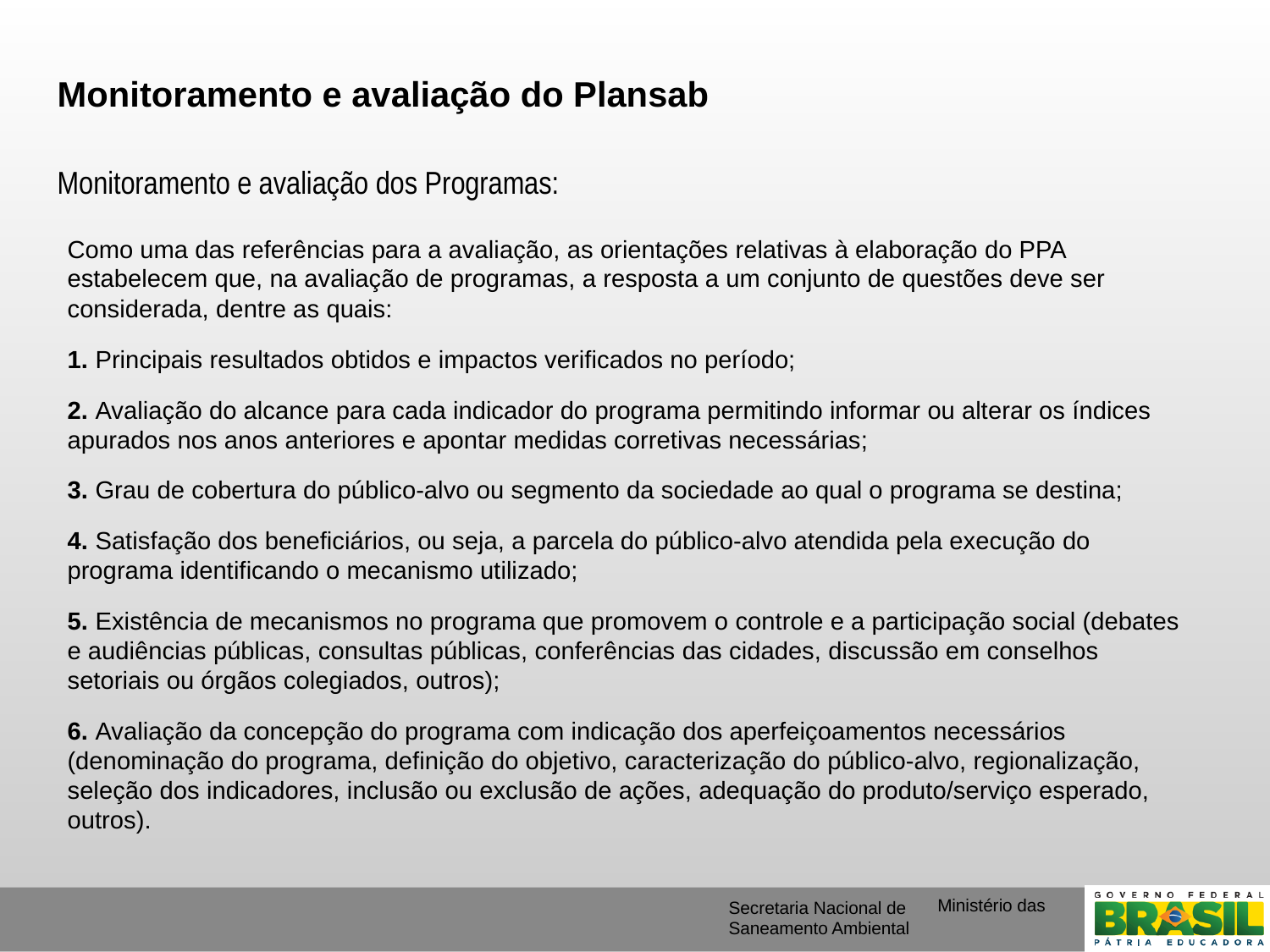

Monitoramento e avaliação do Plansab
Monitoramento e avaliação dos Programas:
Como uma das referências para a avaliação, as orientações relativas à elaboração do PPA estabelecem que, na avaliação de programas, a resposta a um conjunto de questões deve ser considerada, dentre as quais:
1. Principais resultados obtidos e impactos verificados no período;
2. Avaliação do alcance para cada indicador do programa permitindo informar ou alterar os índices apurados nos anos anteriores e apontar medidas corretivas necessárias;
3. Grau de cobertura do público-alvo ou segmento da sociedade ao qual o programa se destina;
4. Satisfação dos beneficiários, ou seja, a parcela do público-alvo atendida pela execução do programa identificando o mecanismo utilizado;
5. Existência de mecanismos no programa que promovem o controle e a participação social (debates e audiências públicas, consultas públicas, conferências das cidades, discussão em conselhos setoriais ou órgãos colegiados, outros);
6. Avaliação da concepção do programa com indicação dos aperfeiçoamentos necessários (denominação do programa, definição do objetivo, caracterização do público-alvo, regionalização, seleção dos indicadores, inclusão ou exclusão de ações, adequação do produto/serviço esperado, outros).